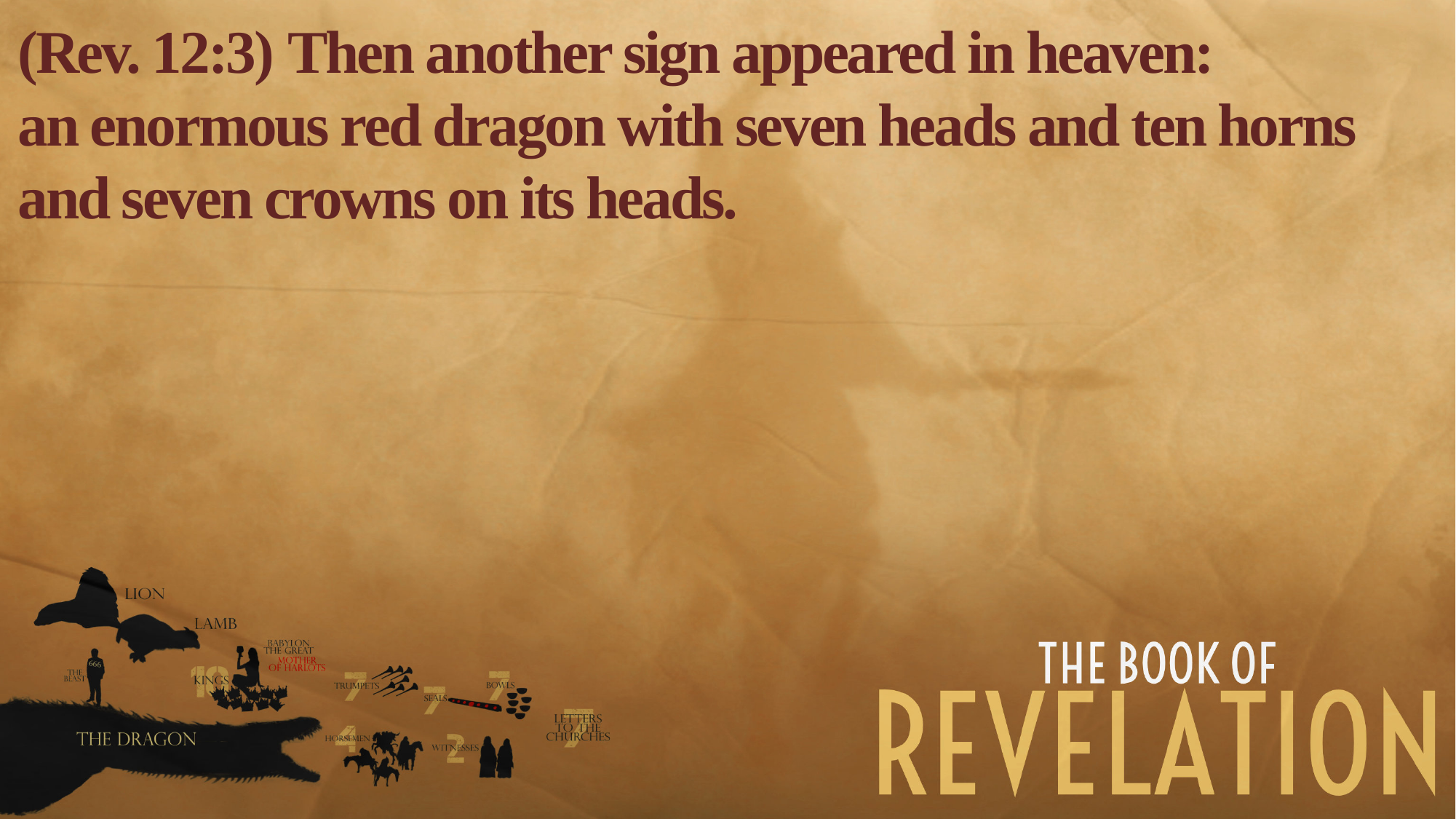

(Rev. 12:3) Then another sign appeared in heaven:
an enormous red dragon with seven heads and ten horns and seven crowns on its heads.